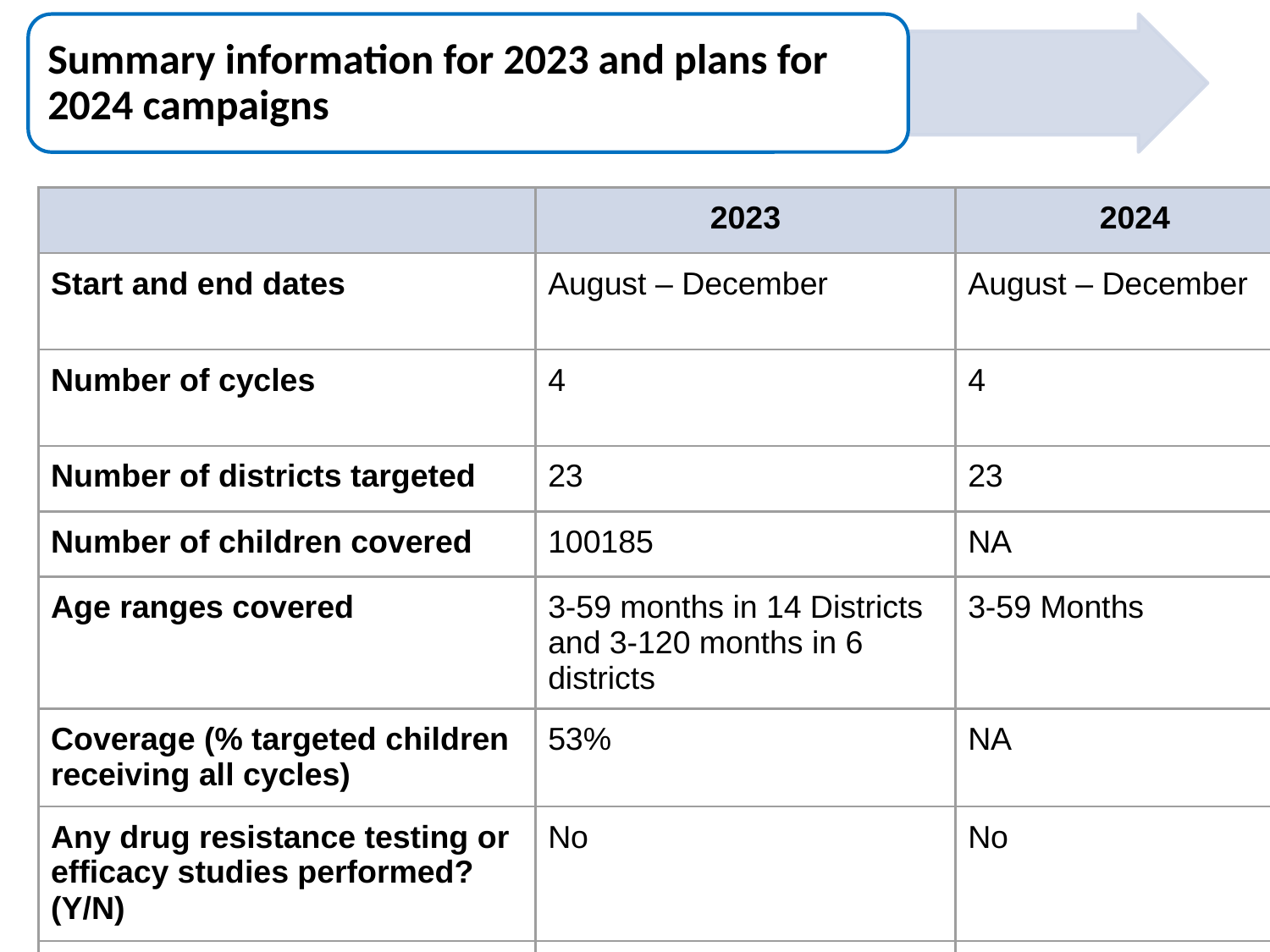

Summary information for 2023 and plans for 2024 campaigns
|  | 2023 | 2024 |
| --- | --- | --- |
| Start and end dates | August – December | August – December |
| Number of cycles | 4 | 4 |
| Number of districts targeted | 23 | 23 |
| Number of children covered | 100185 | NA |
| Age ranges covered | 3-59 months in 14 Districts and 3-120 months in 6 districts | 3-59 Months |
| Coverage (% targeted children receiving all cycles) | 53% | NA |
| Any drug resistance testing or efficacy studies performed? (Y/N) | No | No |
| Any gap | 3 Districts (148,410) | 3 Districts (148,410) |